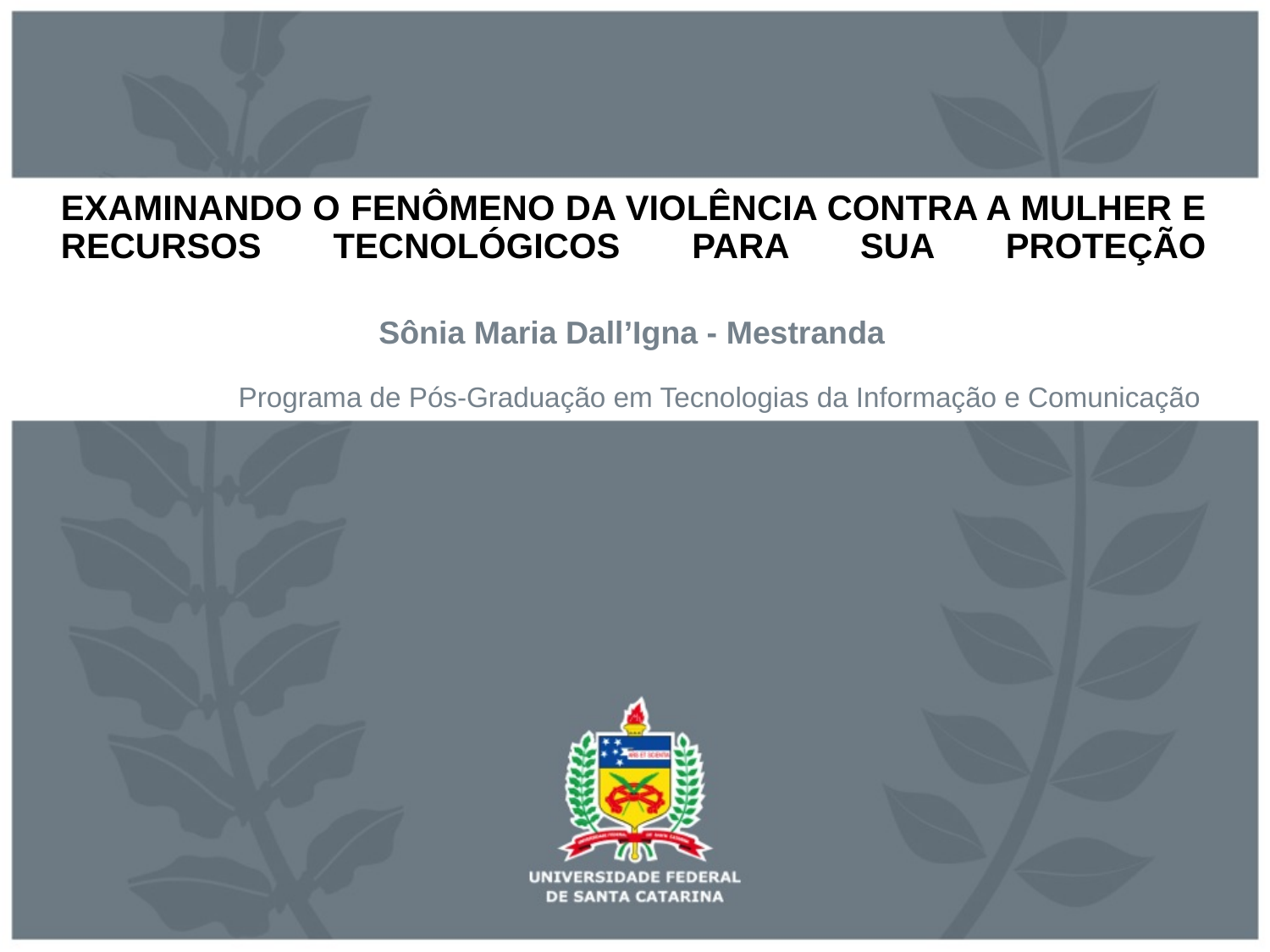

# EXAMINANDO O FENÔMENO DA VIOLÊNCIA CONTRA A MULHER E RECURSOS TECNOLÓGICOS PARA SUA PROTEÇÃO
Sônia Maria Dall’Igna - Mestranda

Programa de Pós-Graduação em Tecnologias da Informação e Comunicação